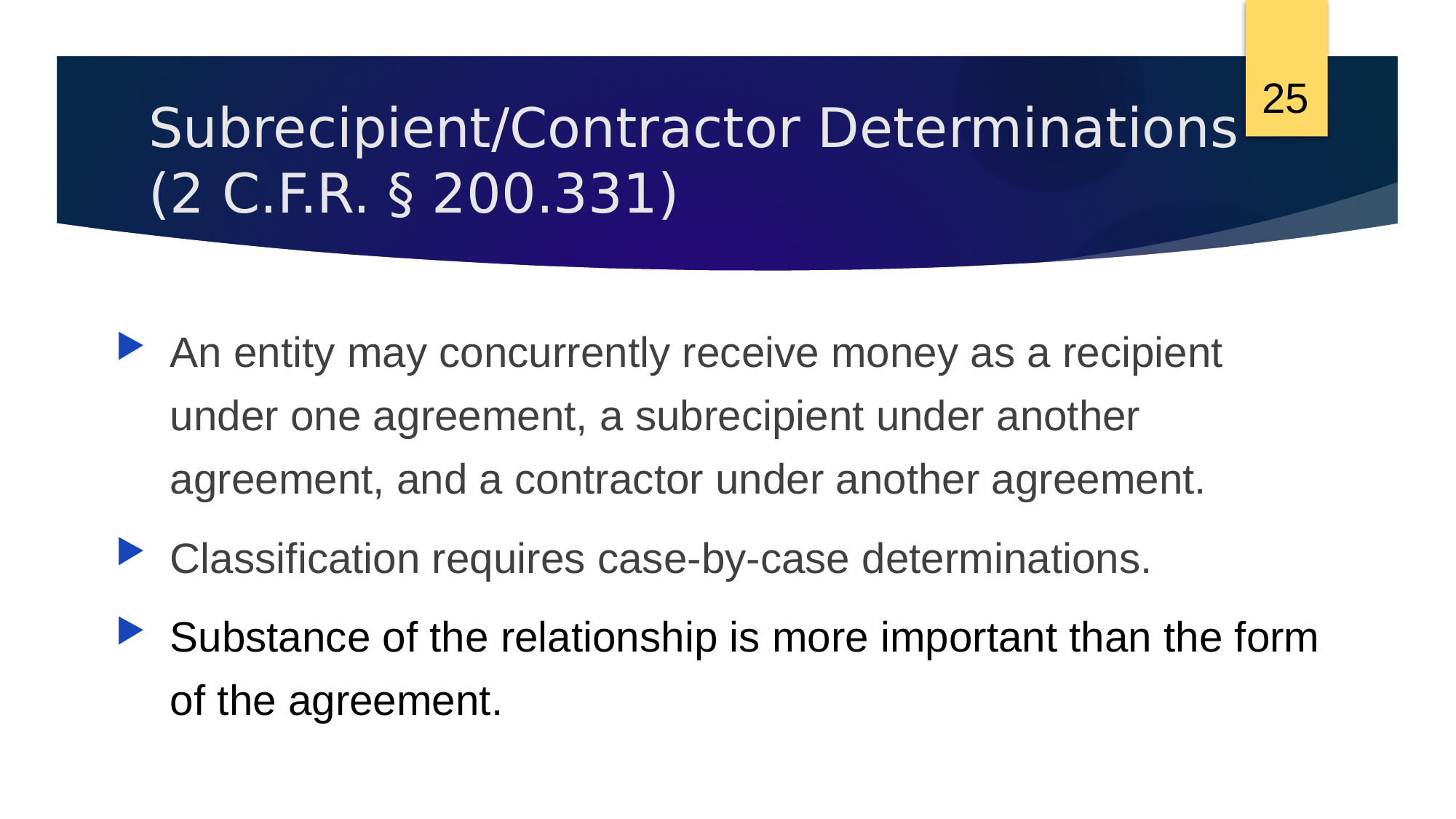

25
# Subrecipient/Contractor Determinations (2 C.F.R. § 200.331)
An entity may concurrently receive money as a recipient under one agreement, a subrecipient under another agreement, and a contractor under another agreement.
Classification requires case-by-case determinations.
Substance of the relationship is more important than the form of the agreement.